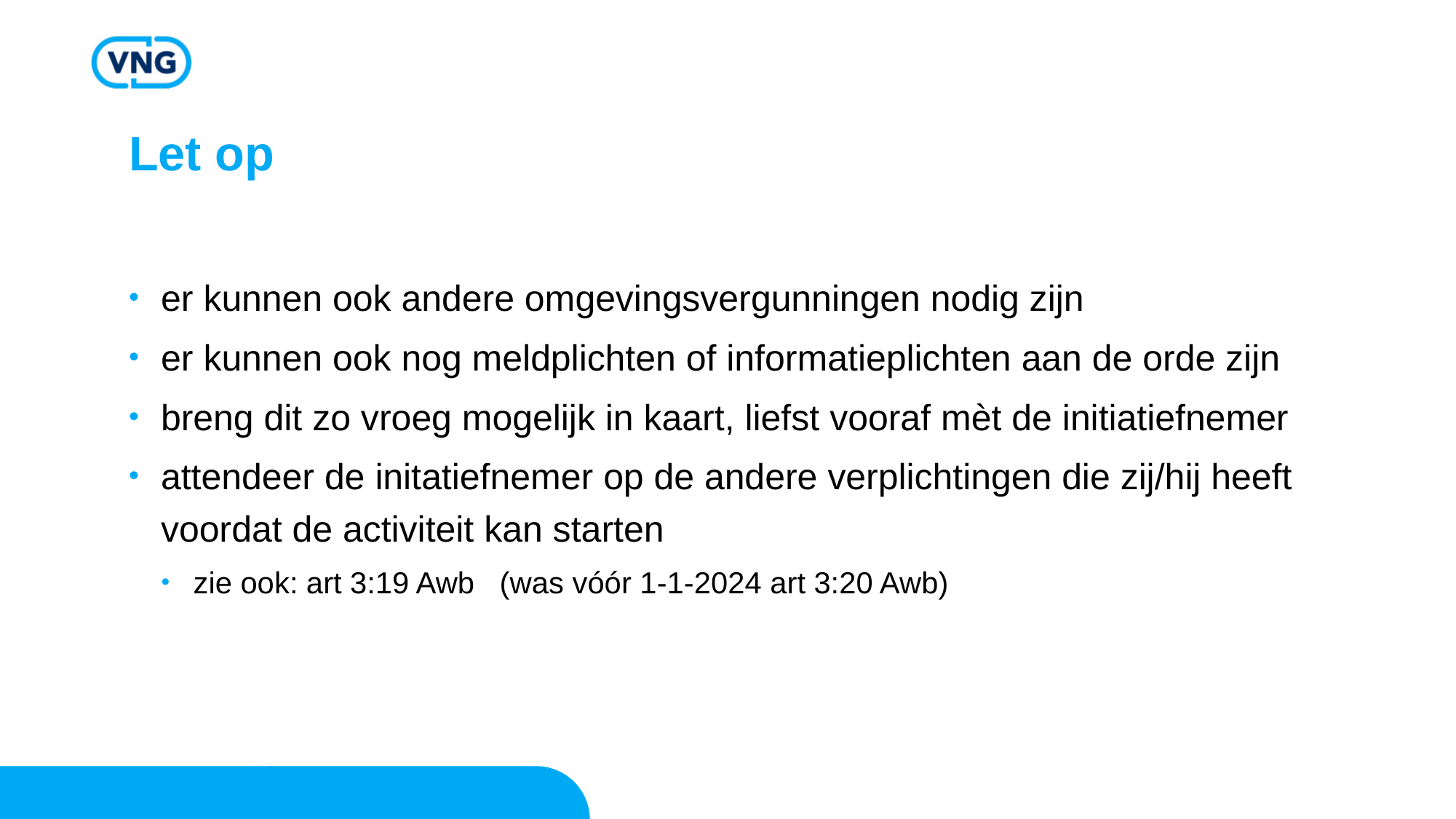

# Let op

er kunnen ook andere omgevingsvergunningen nodig zijn
er kunnen ook nog meldplichten of informatieplichten aan de orde zijn
breng dit zo vroeg mogelijk in kaart, liefst vooraf mèt de initiatiefnemer
attendeer de initatiefnemer op de andere verplichtingen die zij/hij heeft voordat de activiteit kan starten
zie ook: art 3:19 Awb   (was vóór 1-1-2024 art 3:20 Awb)